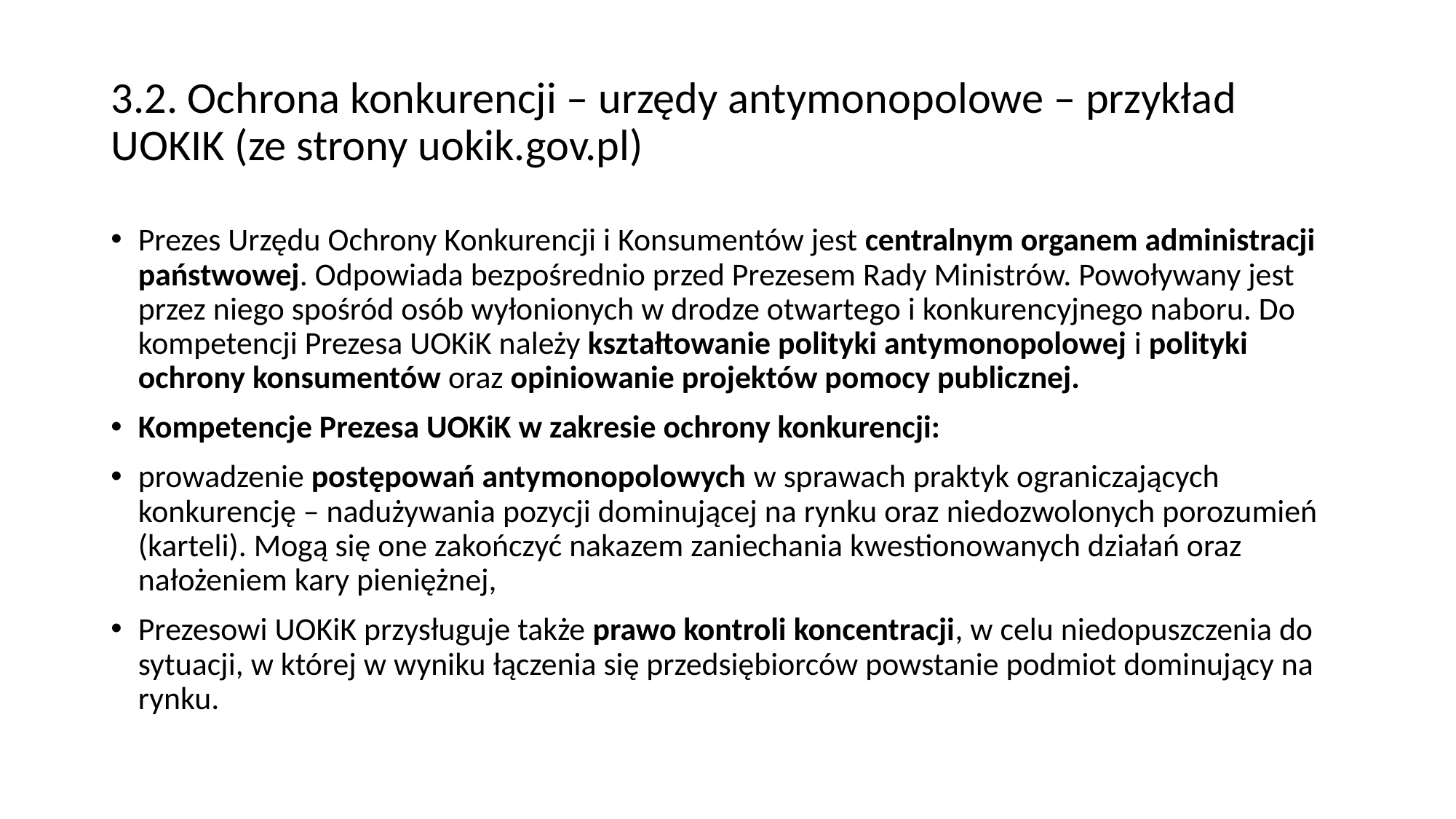

# 3.2. Ochrona konkurencji – urzędy antymonopolowe – przykład UOKIK (ze strony uokik.gov.pl)
Prezes Urzędu Ochrony Konkurencji i Konsumentów jest centralnym organem administracji państwowej. Odpowiada bezpośrednio przed Prezesem Rady Ministrów. Powoływany jest przez niego spośród osób wyłonionych w drodze otwartego i konkurencyjnego naboru. Do kompetencji Prezesa UOKiK należy kształtowanie polityki antymonopolowej i polityki ochrony konsumentów oraz opiniowanie projektów pomocy publicznej.
Kompetencje Prezesa UOKiK w zakresie ochrony konkurencji:
prowadzenie postępowań antymonopolowych w sprawach praktyk ograniczających konkurencję – nadużywania pozycji dominującej na rynku oraz niedozwolonych porozumień (karteli). Mogą się one zakończyć nakazem zaniechania kwestionowanych działań oraz nałożeniem kary pieniężnej,
Prezesowi UOKiK przysługuje także prawo kontroli koncentracji, w celu niedopuszczenia do sytuacji, w której w wyniku łączenia się przedsiębiorców powstanie podmiot dominujący na rynku.